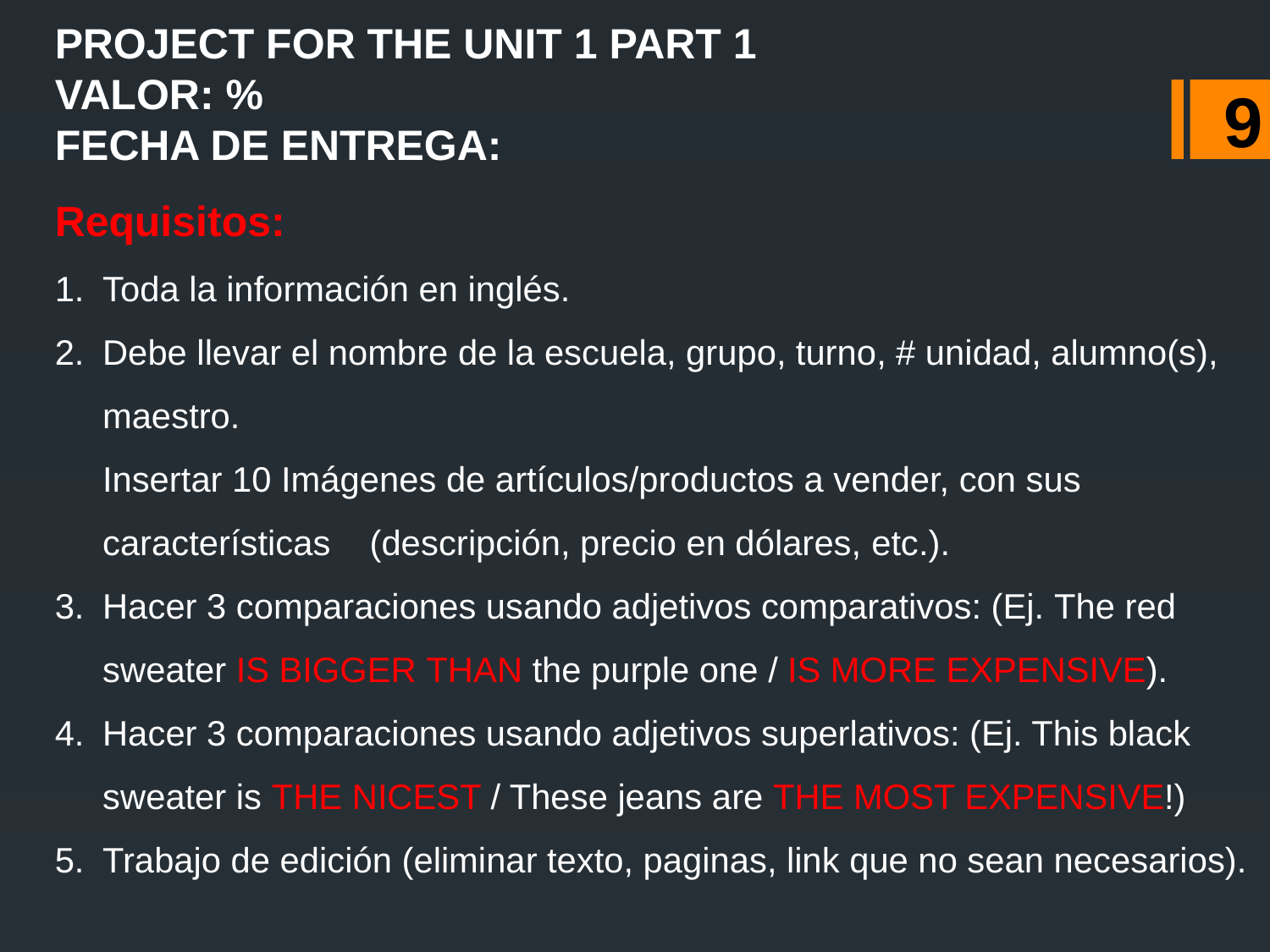

PROJECT FOR THE UNIT 1 PART 1
VALOR: %
FECHA DE ENTREGA:
Requisitos:
Toda la información en inglés.
Debe llevar el nombre de la escuela, grupo, turno, # unidad, alumno(s), maestro.
Insertar 10 Imágenes de artículos/productos a vender, con sus características    (descripción, precio en dólares, etc.).
Hacer 3 comparaciones usando adjetivos comparativos: (Ej. The red sweater IS BIGGER THAN the purple one / IS MORE EXPENSIVE).
Hacer 3 comparaciones usando adjetivos superlativos: (Ej. This black sweater is THE NICEST / These jeans are THE MOST EXPENSIVE!)
Trabajo de edición (eliminar texto, paginas, link que no sean necesarios).
9